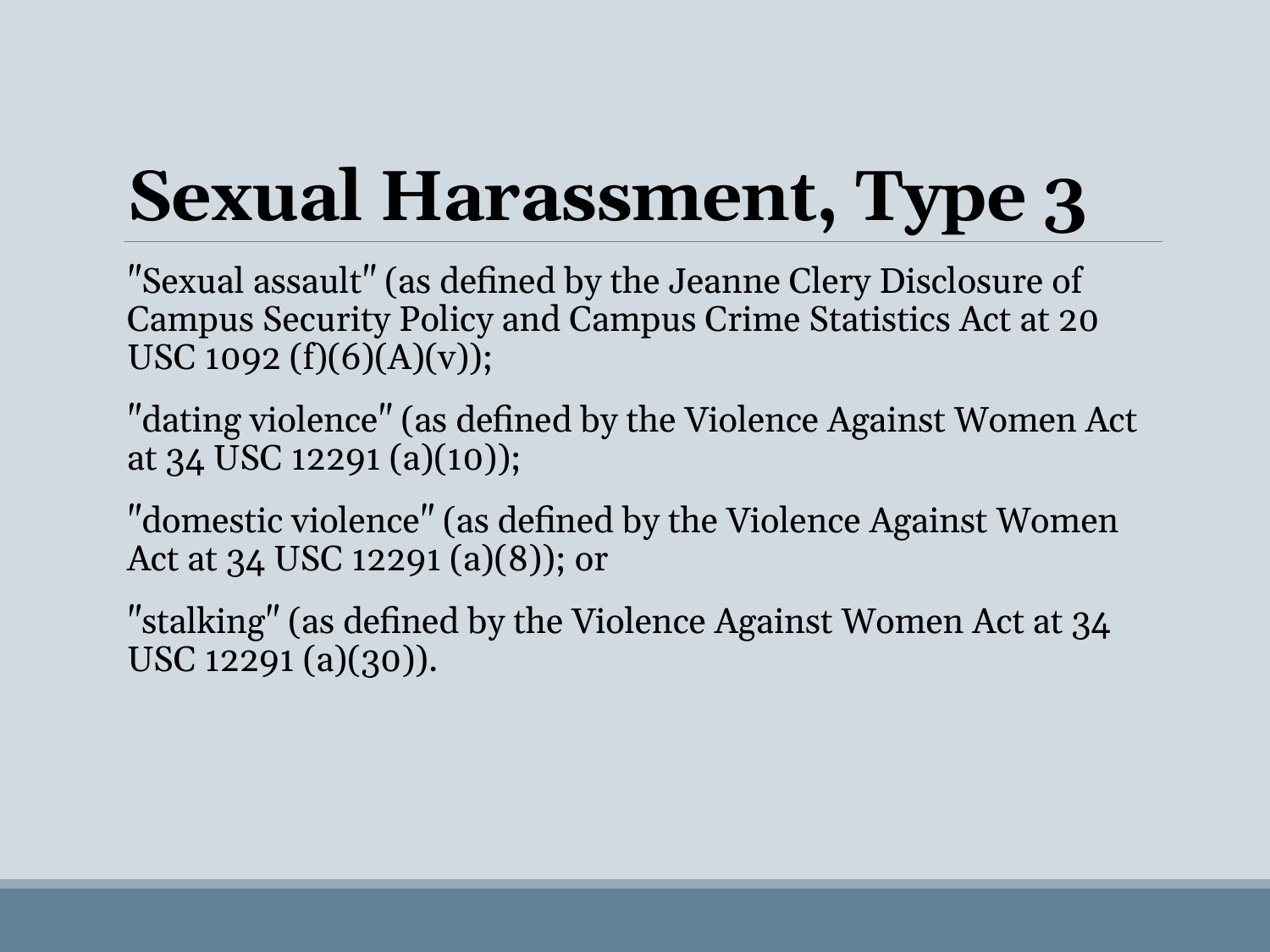

# Sexual Harassment, Type 3
"Sexual assault" (as defined by the Jeanne Clery Disclosure of Campus Security Policy and Campus Crime Statistics Act at 20 USC 1092 (f)(6)(A)(v));
"dating violence" (as defined by the Violence Against Women Act at 34 USC 12291 (a)(10));
"domestic violence" (as defined by the Violence Against Women Act at 34 USC 12291 (a)(8)); or
"stalking" (as defined by the Violence Against Women Act at 34 USC 12291 (a)(30)).